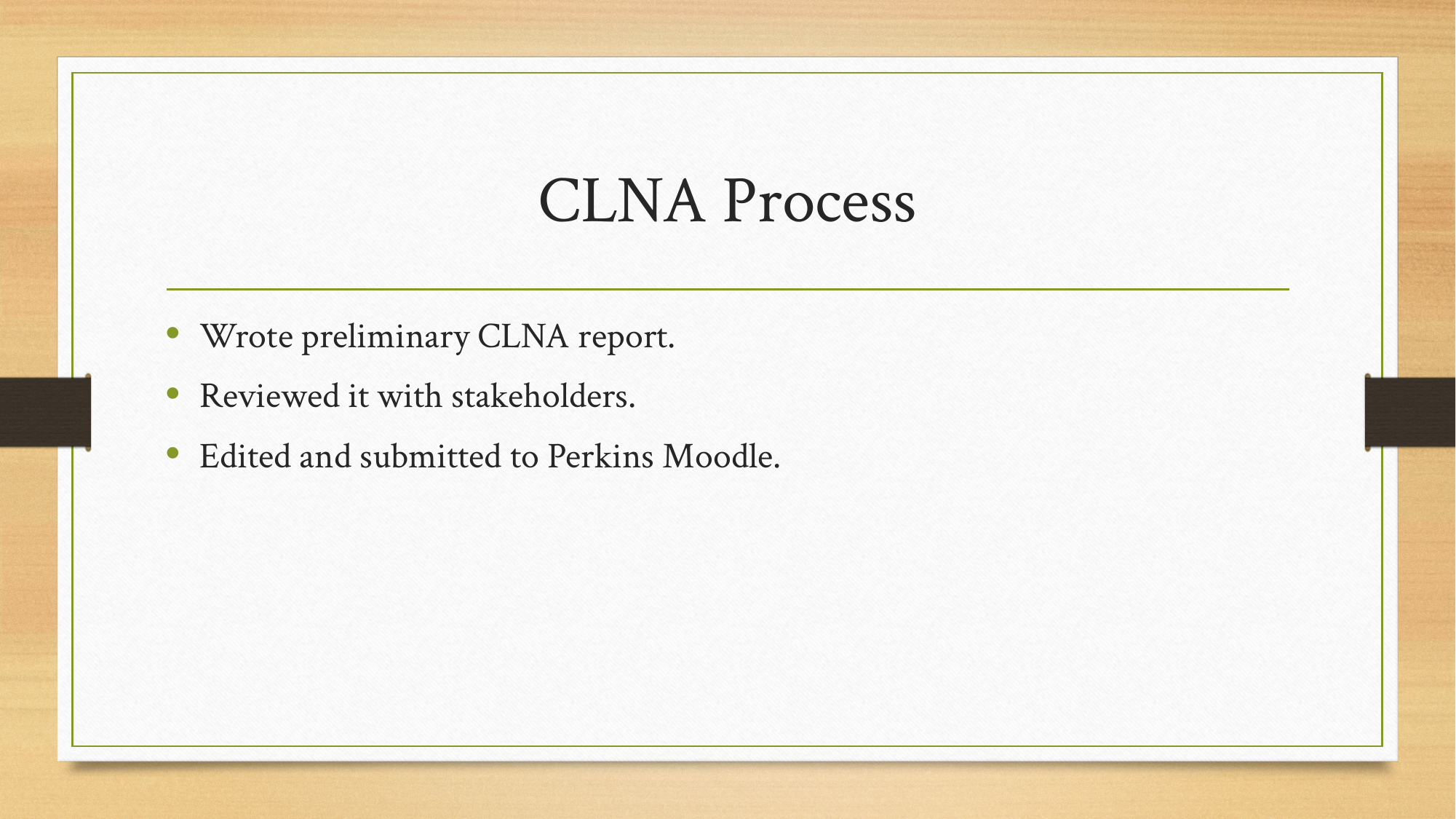

# CLNA Process
Wrote preliminary CLNA report.
Reviewed it with stakeholders.
Edited and submitted to Perkins Moodle.